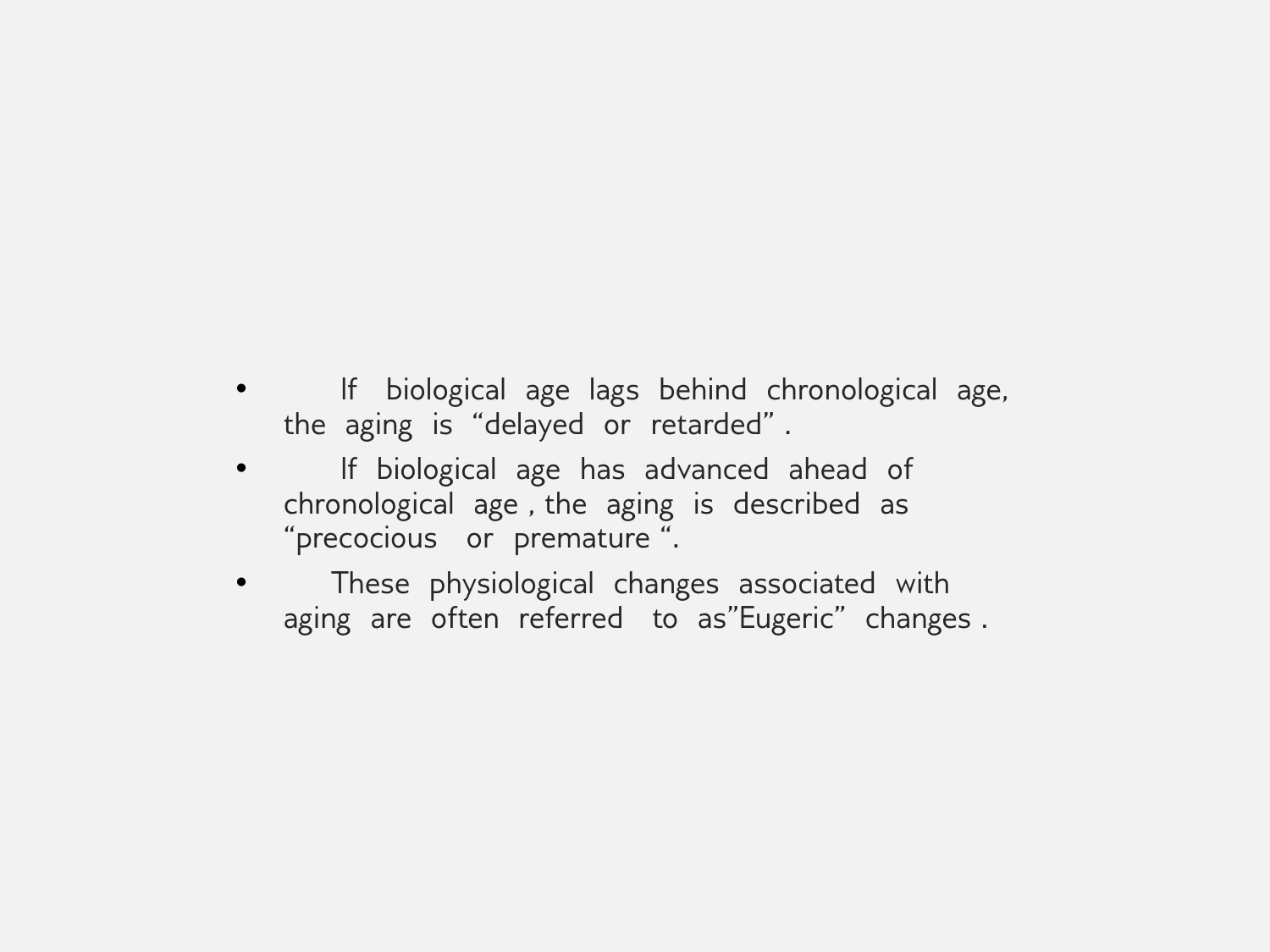

#
      If   biological  age  lags  behind  chronological  age, the  aging  is  “delayed  or  retarded” .
      If  biological  age  has  advanced  ahead  of  chronological  age , the  aging  is  described  as  “precocious   or  premature “.
     These  physiological  changes  associated  with  aging  are  often  referred   to  as”Eugeric”  changes .